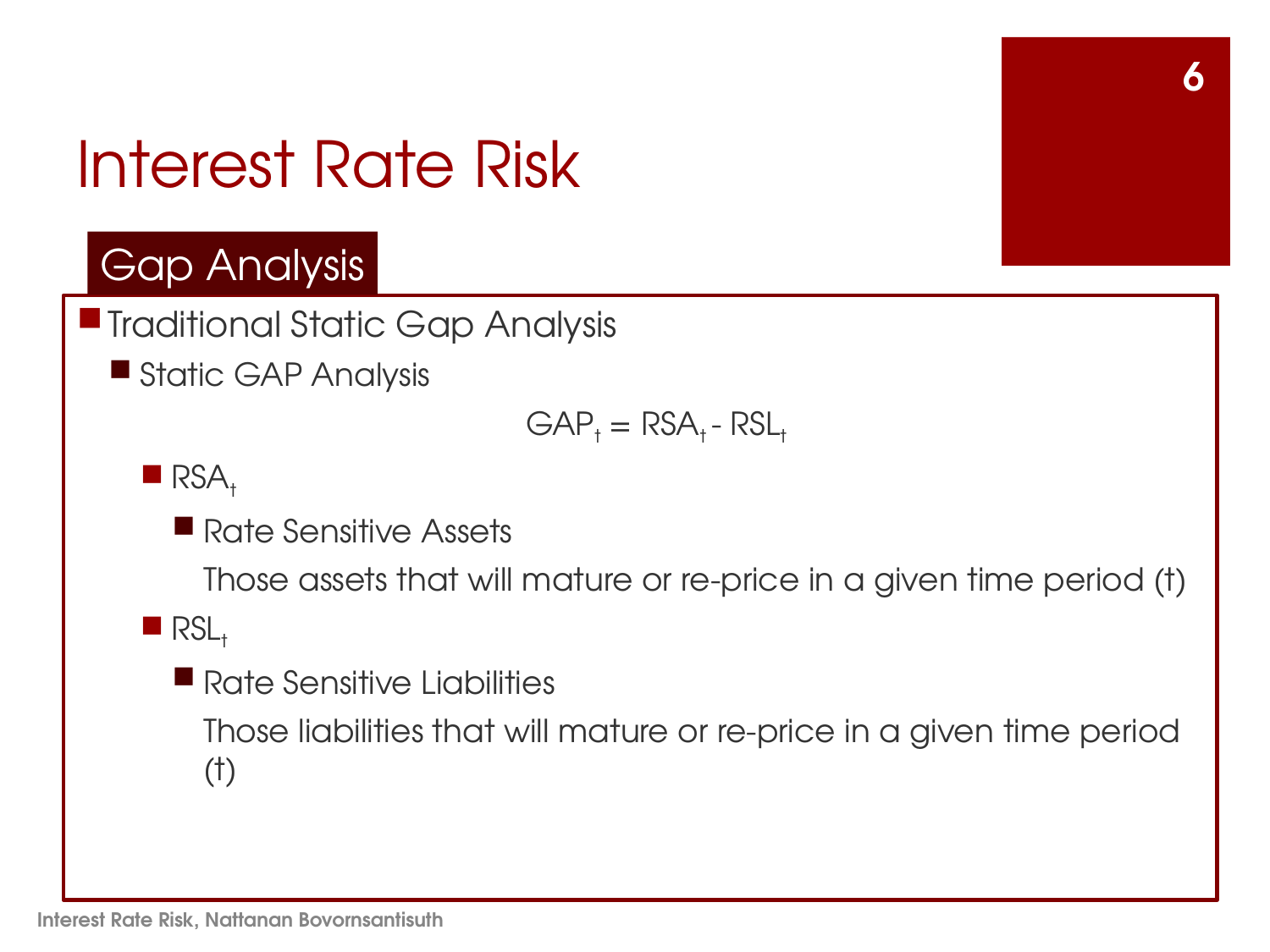

# Interest Rate Risk
6
Gap Analysis
Traditional Static Gap Analysis
Static GAP Analysis
GAPt = RSAt - RSLt
RSAt
Rate Sensitive Assets
Those assets that will mature or re-price in a given time period (t)
RSLt
Rate Sensitive Liabilities
Those liabilities that will mature or re-price in a given time period (t)

Interest Rate Risk, Nattanan Bovornsantisuth